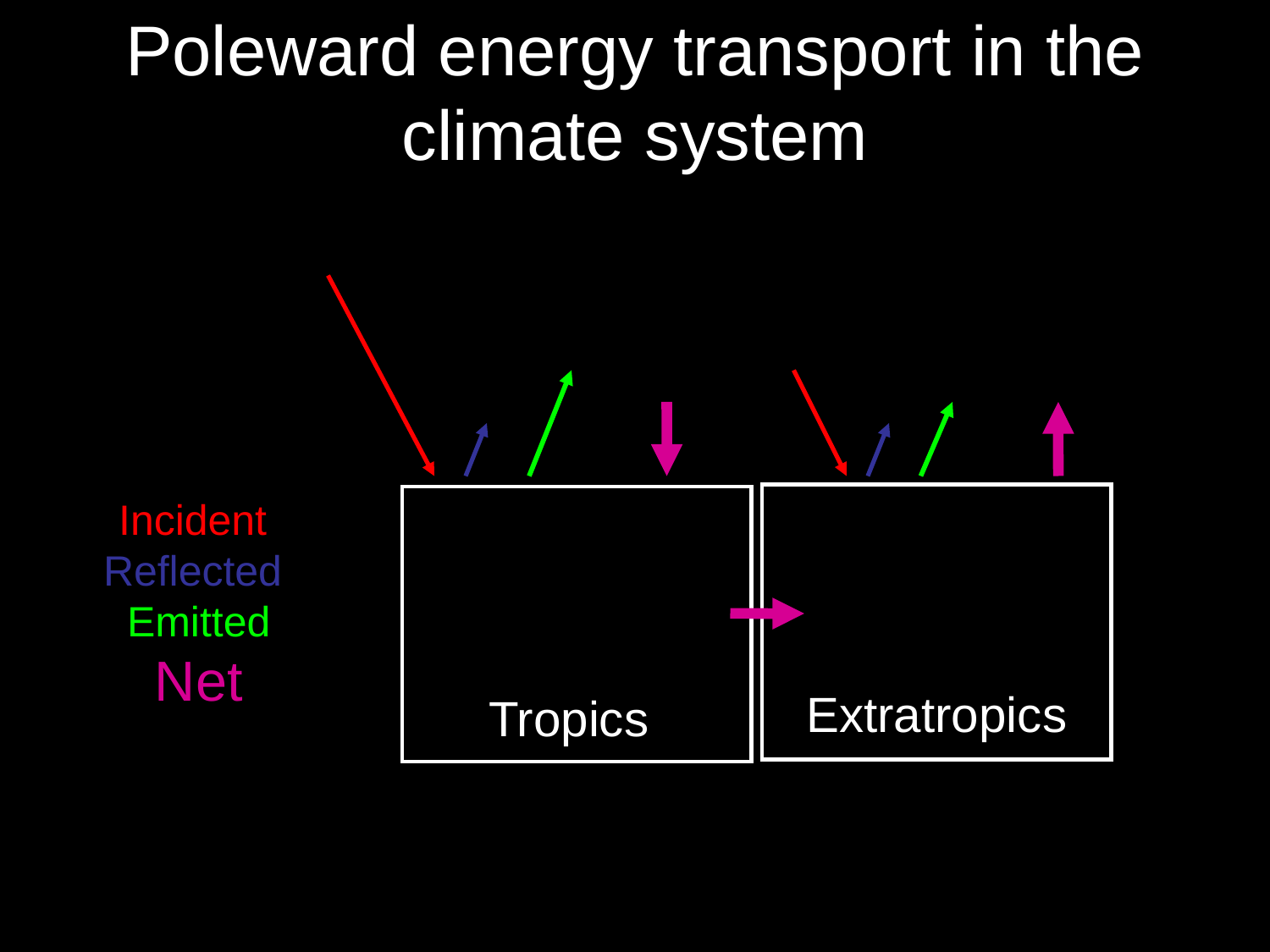

# Poleward energy transport in the climate system

Incident
Reflected
Emitted
Net

Extratropics
Tropics